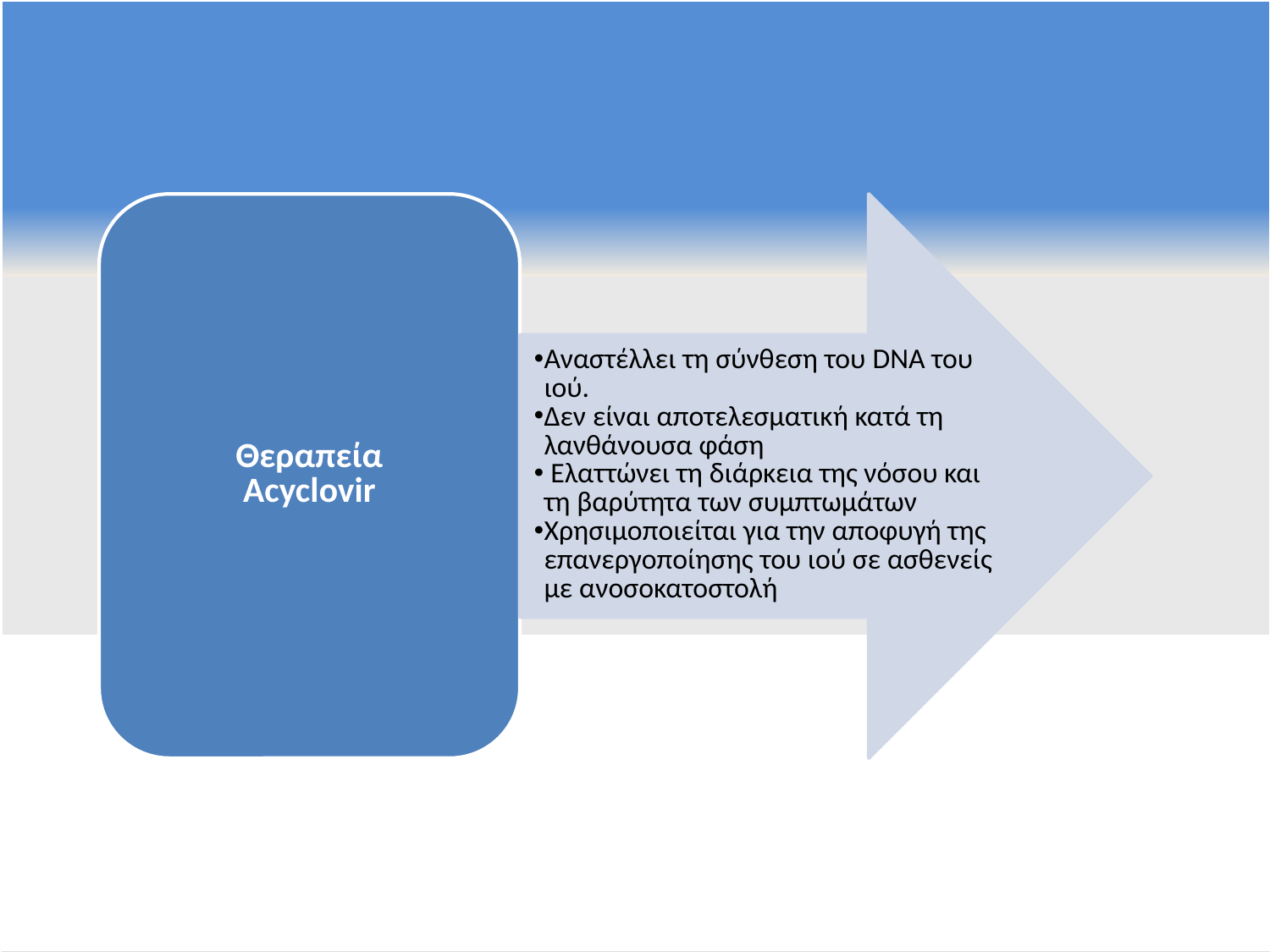

Θεραπεία
Acyclovir
Αναστέλλει τη σύνθεση του DNA του ιού.
Δεν είναι αποτελεσματική κατά τη λανθάνουσα φάση
 Ελαττώνει τη διάρκεια της νόσου και τη βαρύτητα των συμπτωμάτων
Χρησιμοποιείται για την αποφυγή της επανεργοποίησης του ιού σε ασθενείς με ανοσοκατοστολή